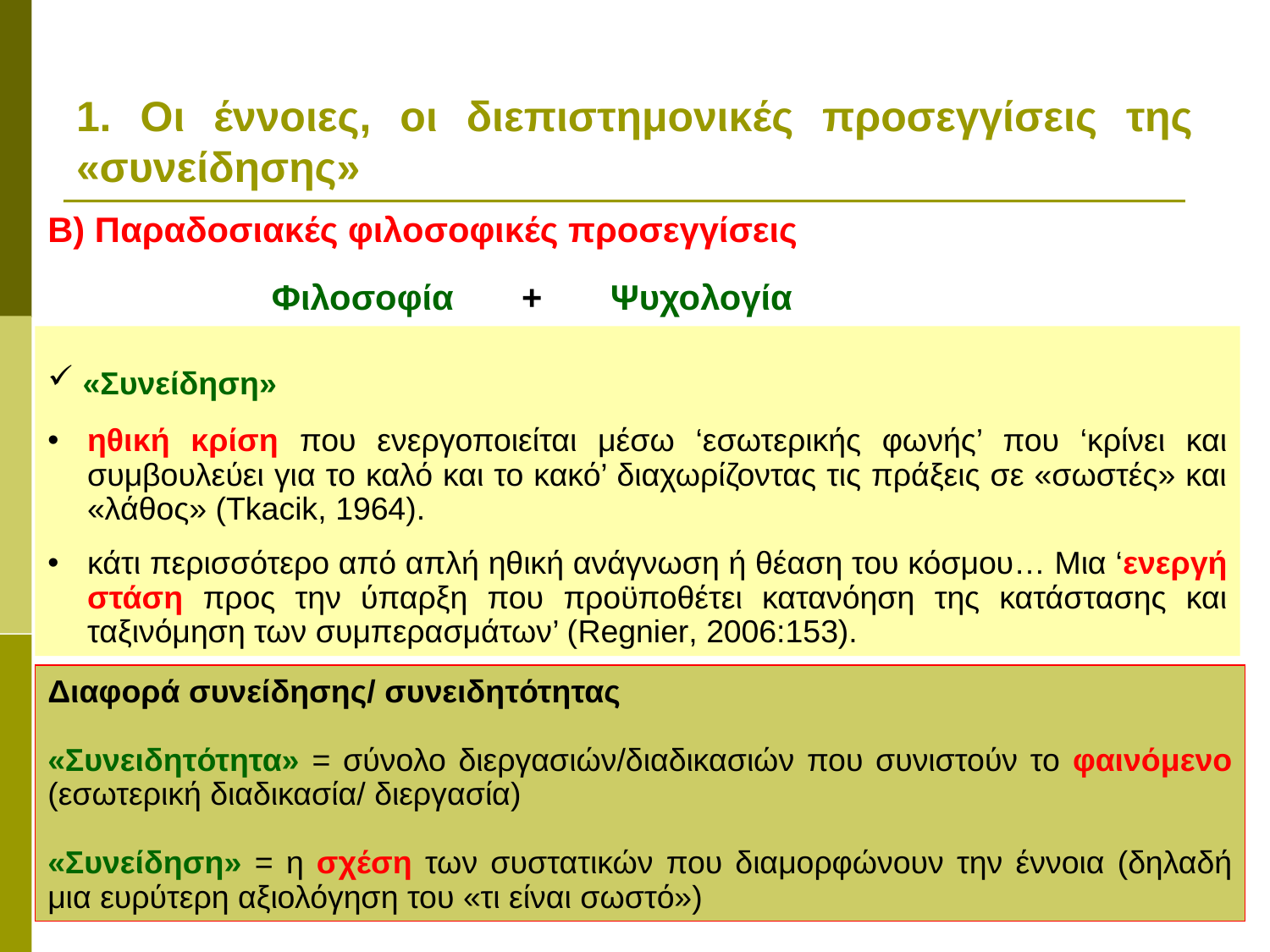

# 1. Οι έννοιες, οι διεπιστημονικές προσεγγίσεις της «συνείδησης»
Β) Παραδοσιακές φιλοσοφικές προσεγγίσεις

                       Φιλοσοφία       +       Ψυχολογία

 «Συνείδηση»

ηθική κρίση που ενεργοποιείται μέσω ‘εσωτερικής φωνής’ που ‘κρίνει και συμβουλεύει για το καλό και το κακό’ διαχωρίζοντας τις πράξεις σε «σωστές» και «λάθος» (Tkacik, 1964).

κάτι περισσότερο από απλή ηθική ανάγνωση ή θέαση του κόσμου… Μια ‘ενεργή στάση προς την ύπαρξη που προϋποθέτει κατανόηση της κατάστασης και ταξινόμηση των συμπερασμάτων’ (Regnier, 2006:153).
Διαφορά συνείδησης/ συνειδητότητας

«Συνειδητότητα» = σύνολο διεργασιών/διαδικασιών που συνιστούν το φαινόμενο (εσωτερική διαδικασία/ διεργασία)

«Συνείδηση» = η σχέση των συστατικών που διαμορφώνουν την έννοια (δηλαδή μια ευρύτερη αξιολόγηση του «τι είναι σωστό»)